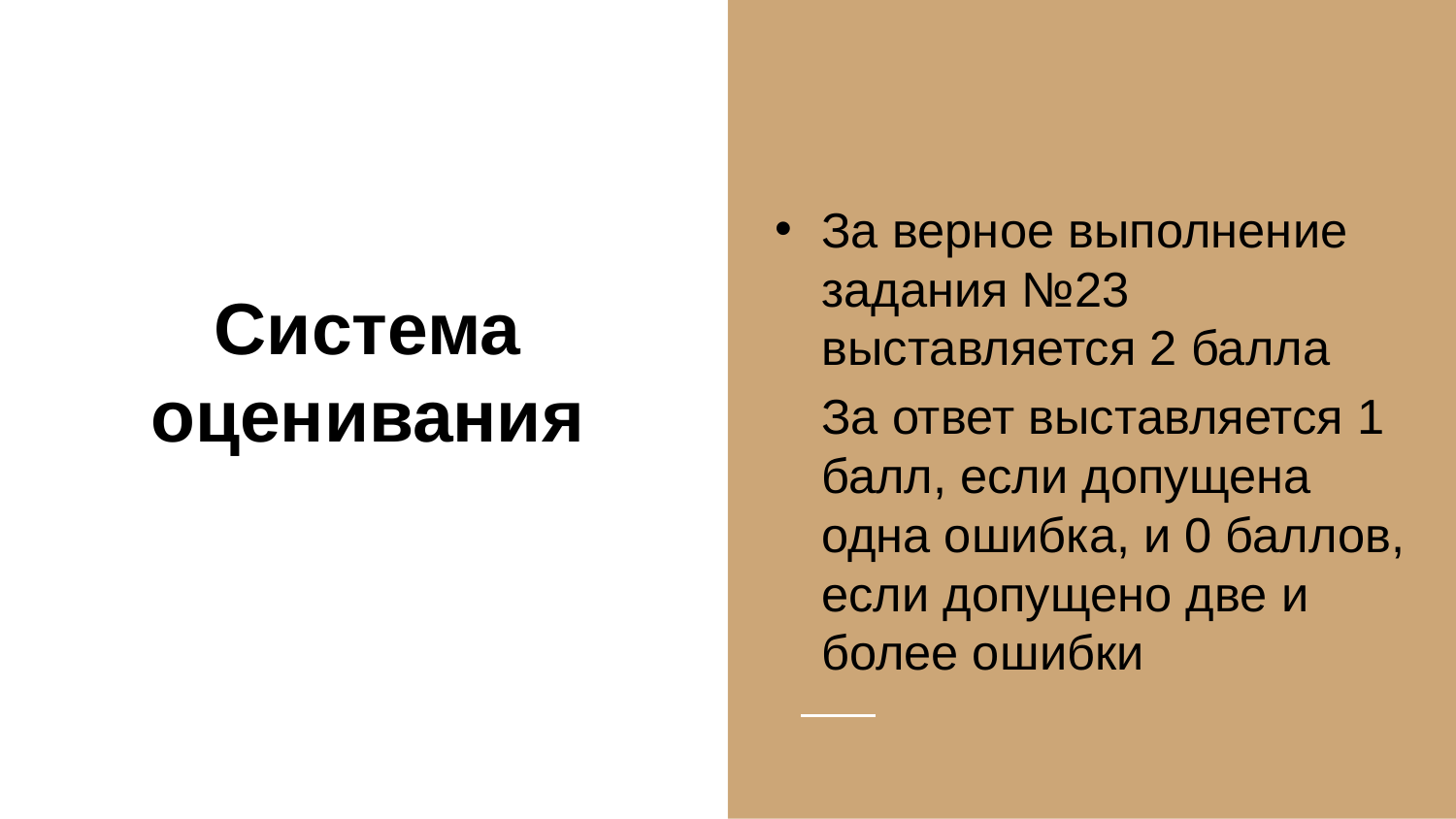

За верное выполнение задания №23 выставляется 2 балла
За ответ выставляется 1 балл, если допущена одна ошибка, и 0 баллов, если допущено две и более ошибки

# Система
оценивания